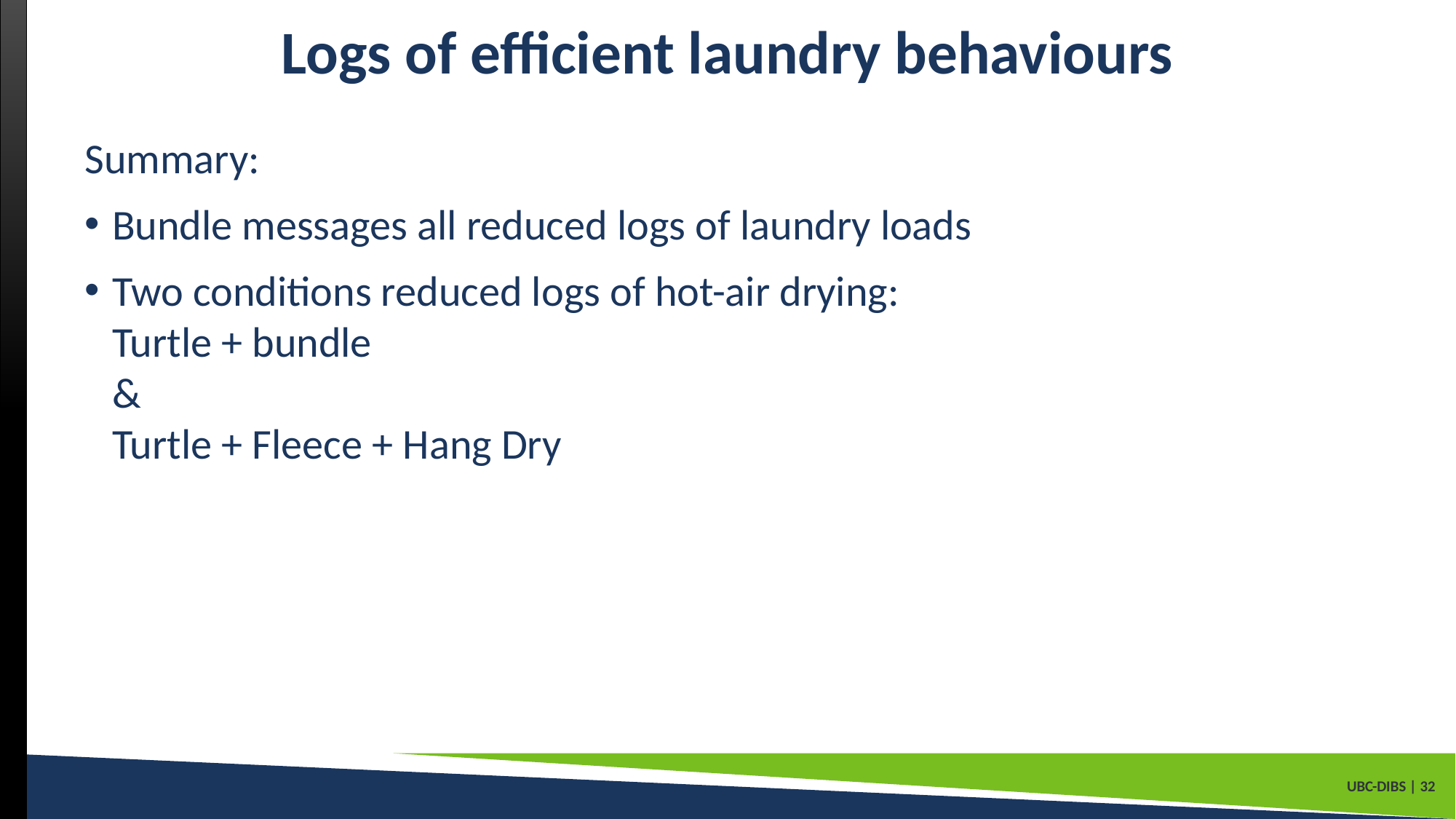

# Logs of efficient laundry behaviours

Summary:
Bundle messages all reduced logs of laundry loads
Two conditions reduced logs of hot-air drying:
Turtle + bundle
&
Turtle + Fleece + Hang Dry